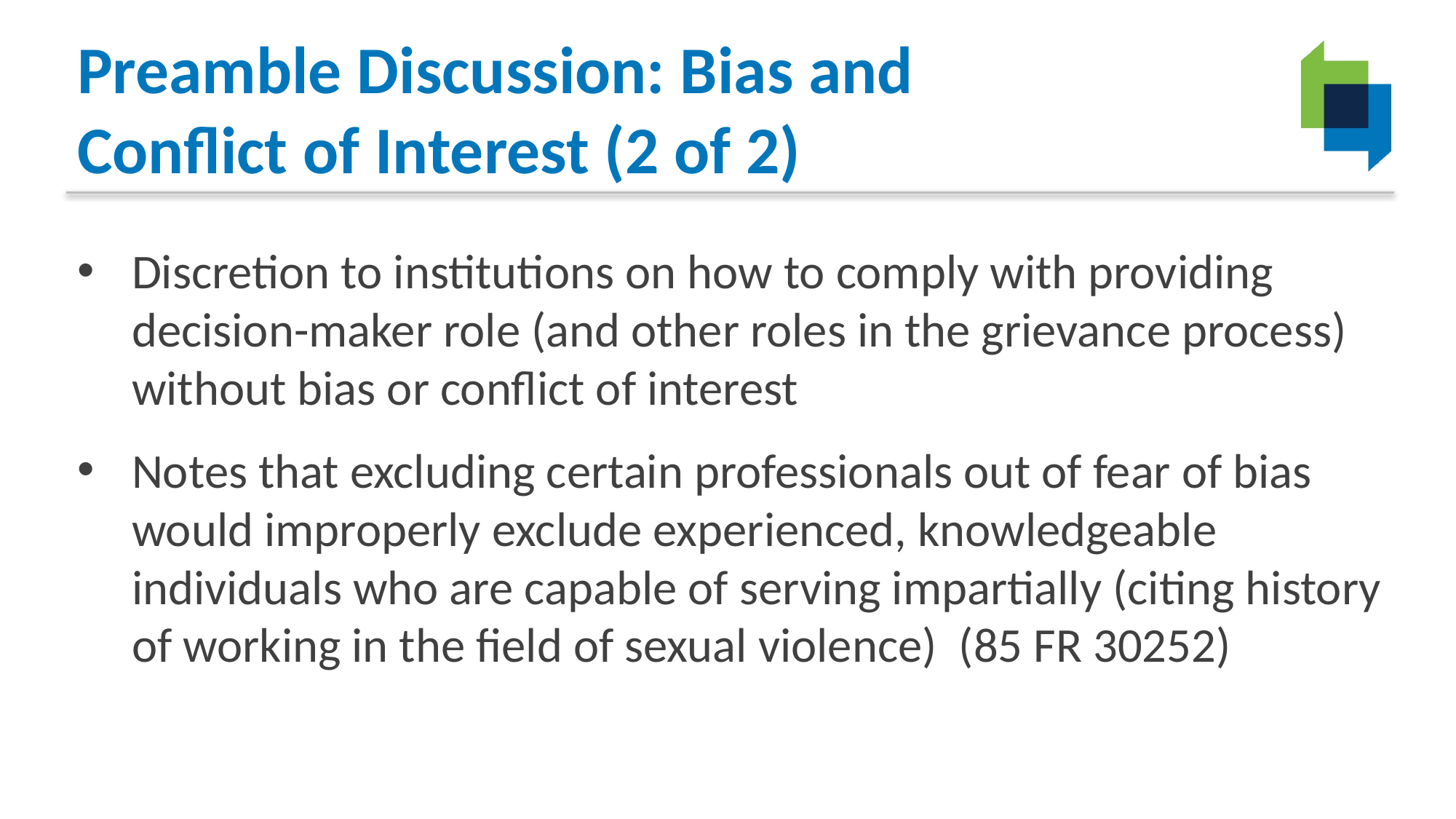

# Preamble Discussion: Bias and Conflict of Interest (2 of 2)
Discretion to institutions on how to comply with providing decision-maker role (and other roles in the grievance process) without bias or conflict of interest
Notes that excluding certain professionals out of fear of bias would improperly exclude experienced, knowledgeable individuals who are capable of serving impartially (citing history of working in the field of sexual violence)  (85 FR 30252)